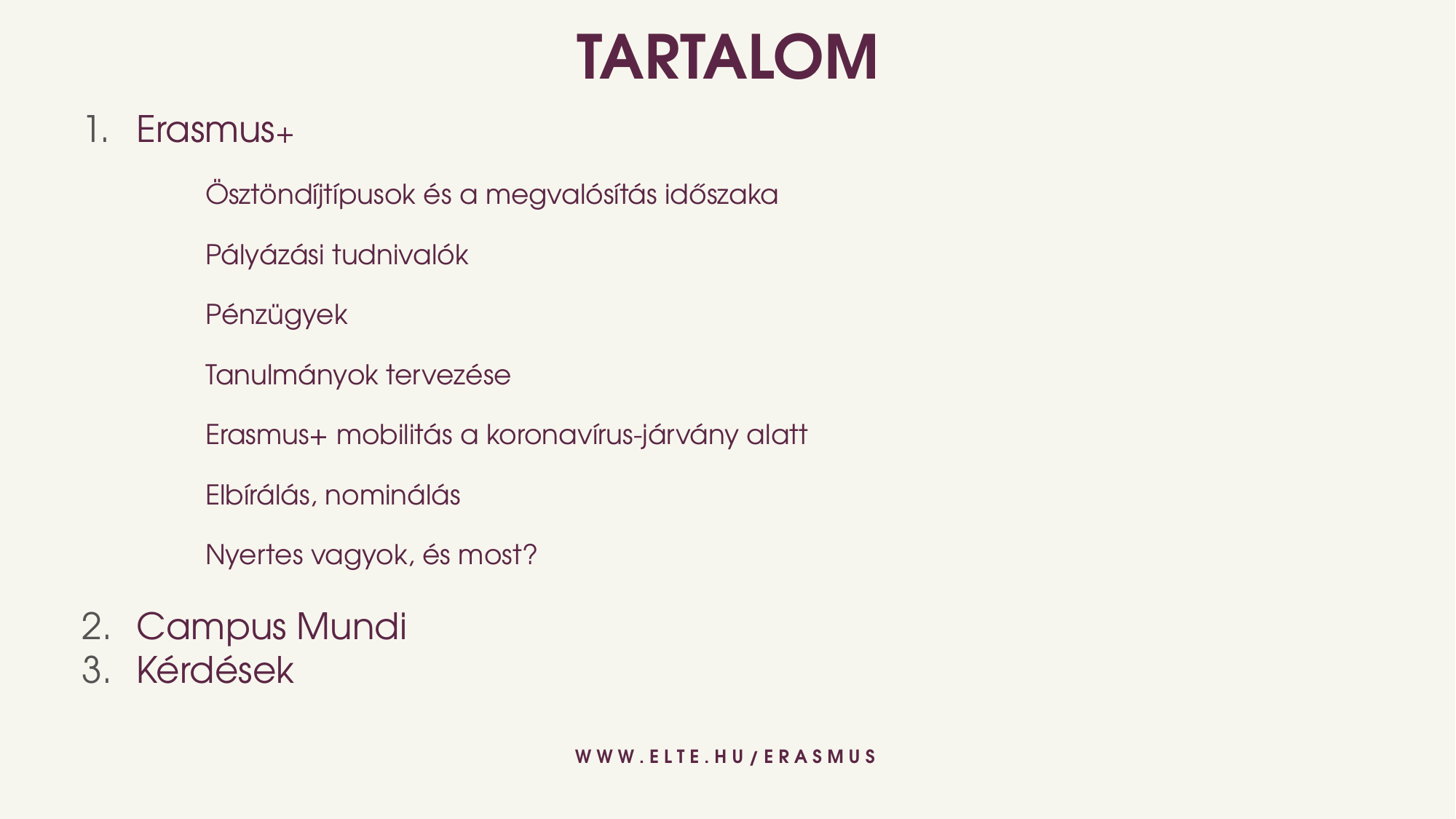

TARTALOM
Erasmus+
Ösztöndíjtípusok és a megvalósítás időszaka
Pályázási tudnivalók
Pénzügyek
Tanulmányok tervezése
Erasmus+ mobilitás a koronavírus-járvány alatt
Elbírálás, nominálás
Nyertes vagyok, és most?
Campus Mundi
Kérdések
w w w . e l t e . h u / e r a s m u s